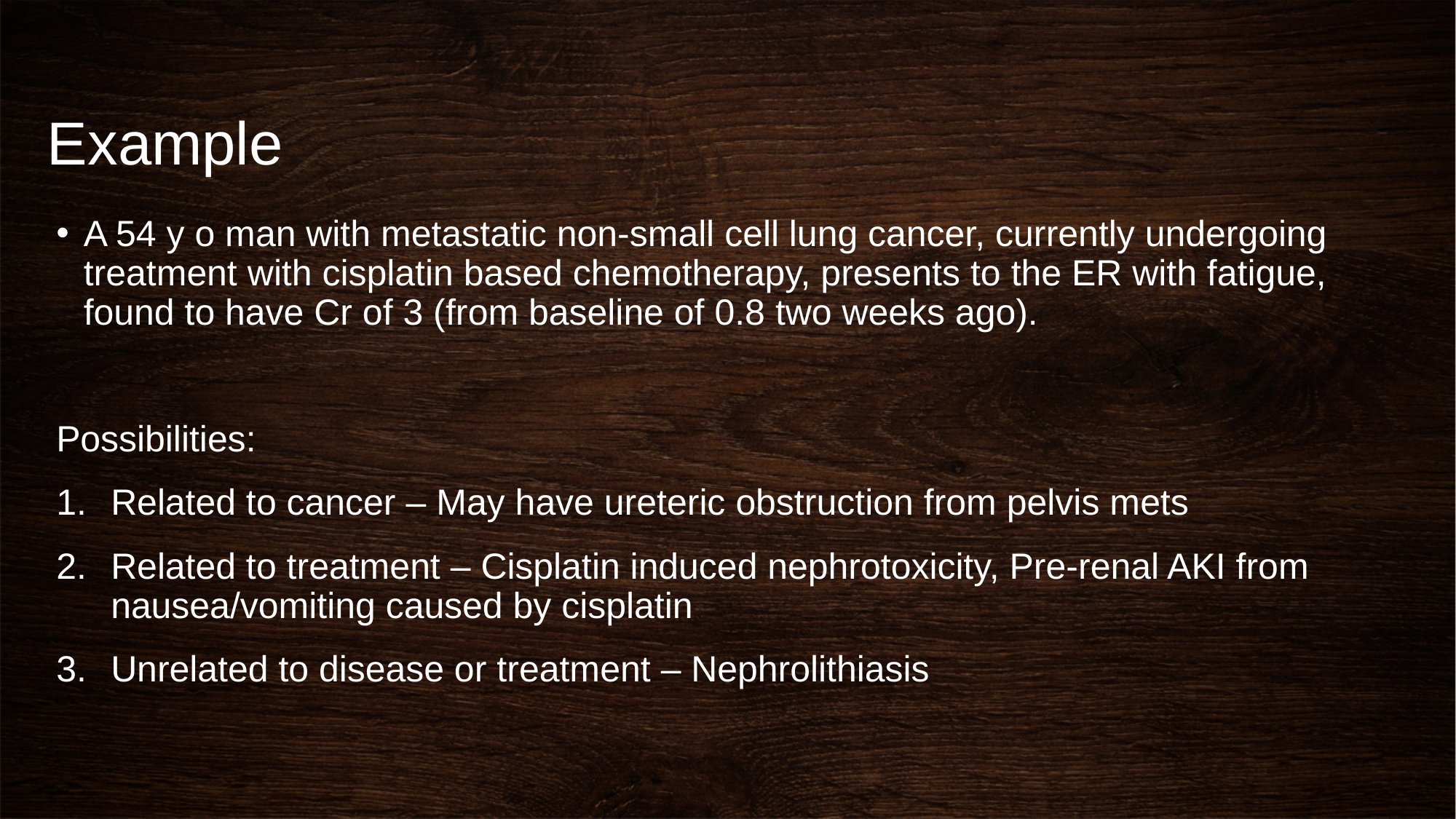

# Example
A 54 y o man with metastatic non-small cell lung cancer, currently undergoing treatment with cisplatin based chemotherapy, presents to the ER with fatigue, found to have Cr of 3 (from baseline of 0.8 two weeks ago).

Possibilities:
Related to cancer – May have ureteric obstruction from pelvis mets
Related to treatment – Cisplatin induced nephrotoxicity, Pre-renal AKI from nausea/vomiting caused by cisplatin
Unrelated to disease or treatment – Nephrolithiasis